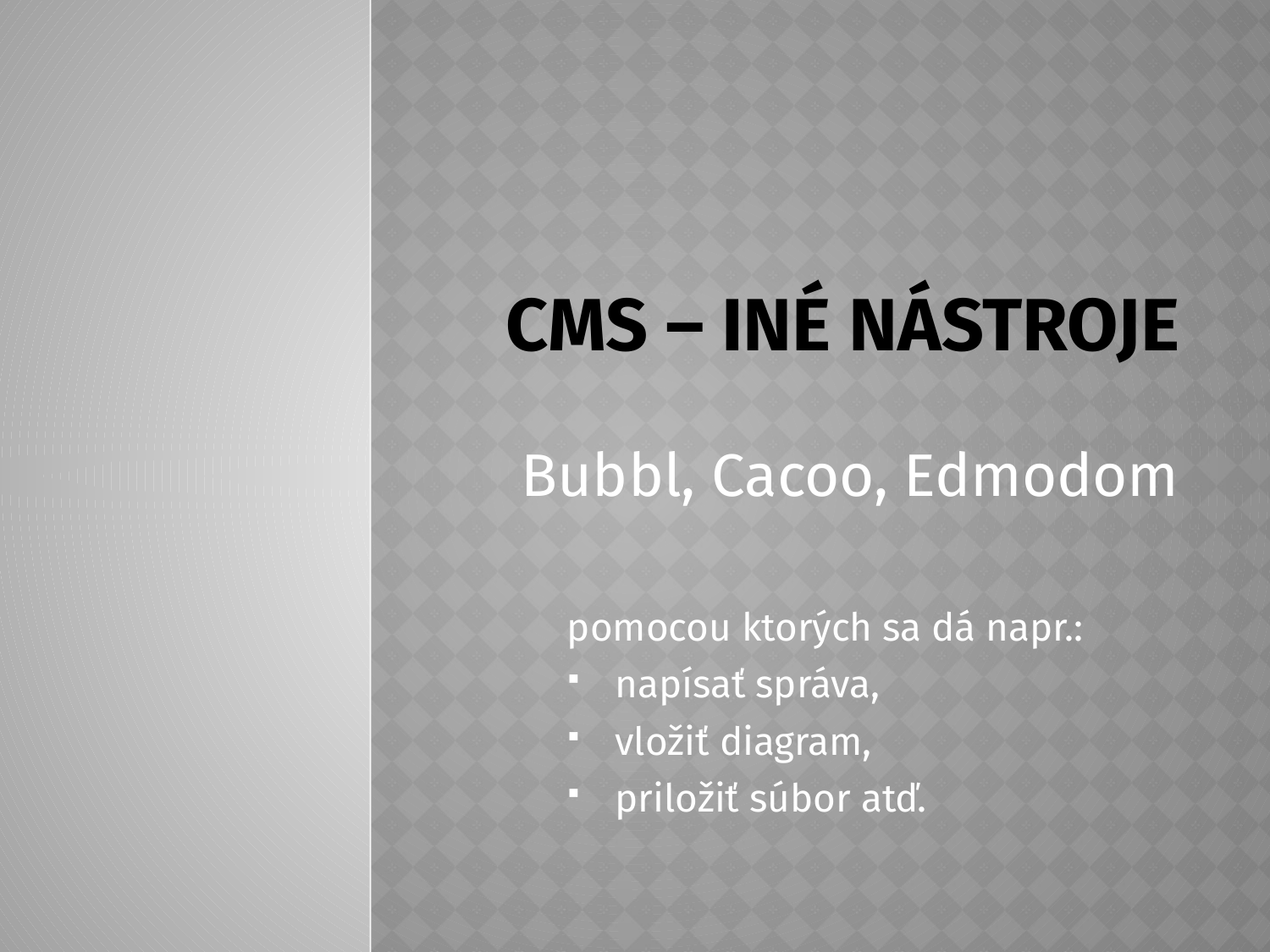

# CMS – Iné nástroje
Bubbl, Cacoo, Edmodom

pomocou ktorých sa dá napr.:
napísať správa,
vložiť diagram,
priložiť súbor atď.